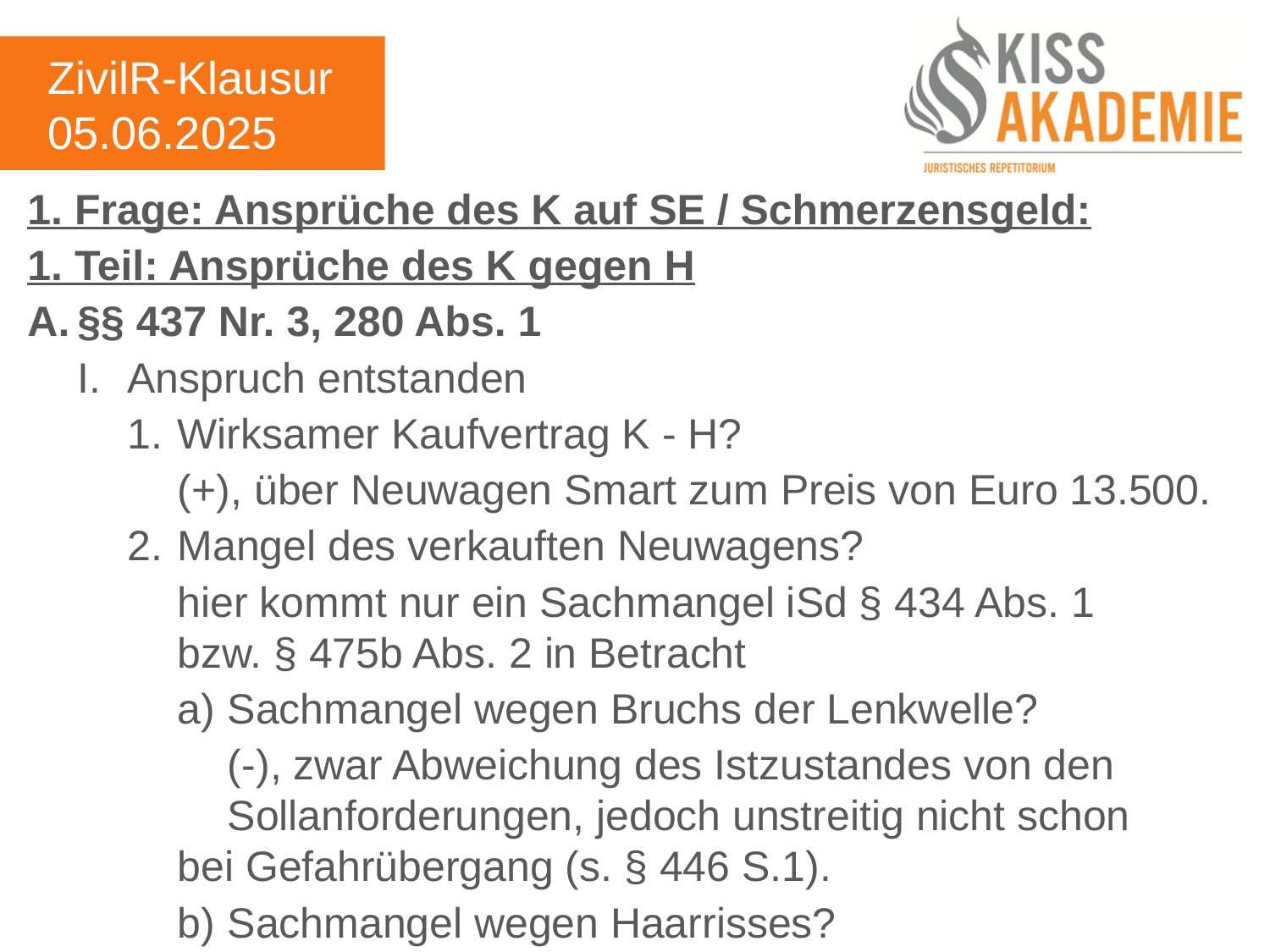

ZivilR-Klausur
05.06.2025
1. Frage: Ansprüche des K auf SE / Schmerzensgeld:
1. Teil: Ansprüche des K gegen H
A.	§§ 437 Nr. 3, 280 Abs. 1
	I.	Anspruch entstanden
		1.	Wirksamer Kaufvertrag K - H?
			(+), über Neuwagen Smart zum Preis von Euro 13.500.
		2.	Mangel des verkauften Neuwagens?
			hier kommt nur ein Sachmangel iSd § 434 Abs. 1 				bzw. § 475b Abs. 2 in Betracht
			a)	Sachmangel wegen Bruchs der Lenkwelle?
				(-), zwar Abweichung des Istzustandes von den 					Sollanforderungen, jedoch unstreitig nicht schon 				bei Gefahrübergang (s. § 446 S.1).
			b)	Sachmangel wegen Haarrisses?